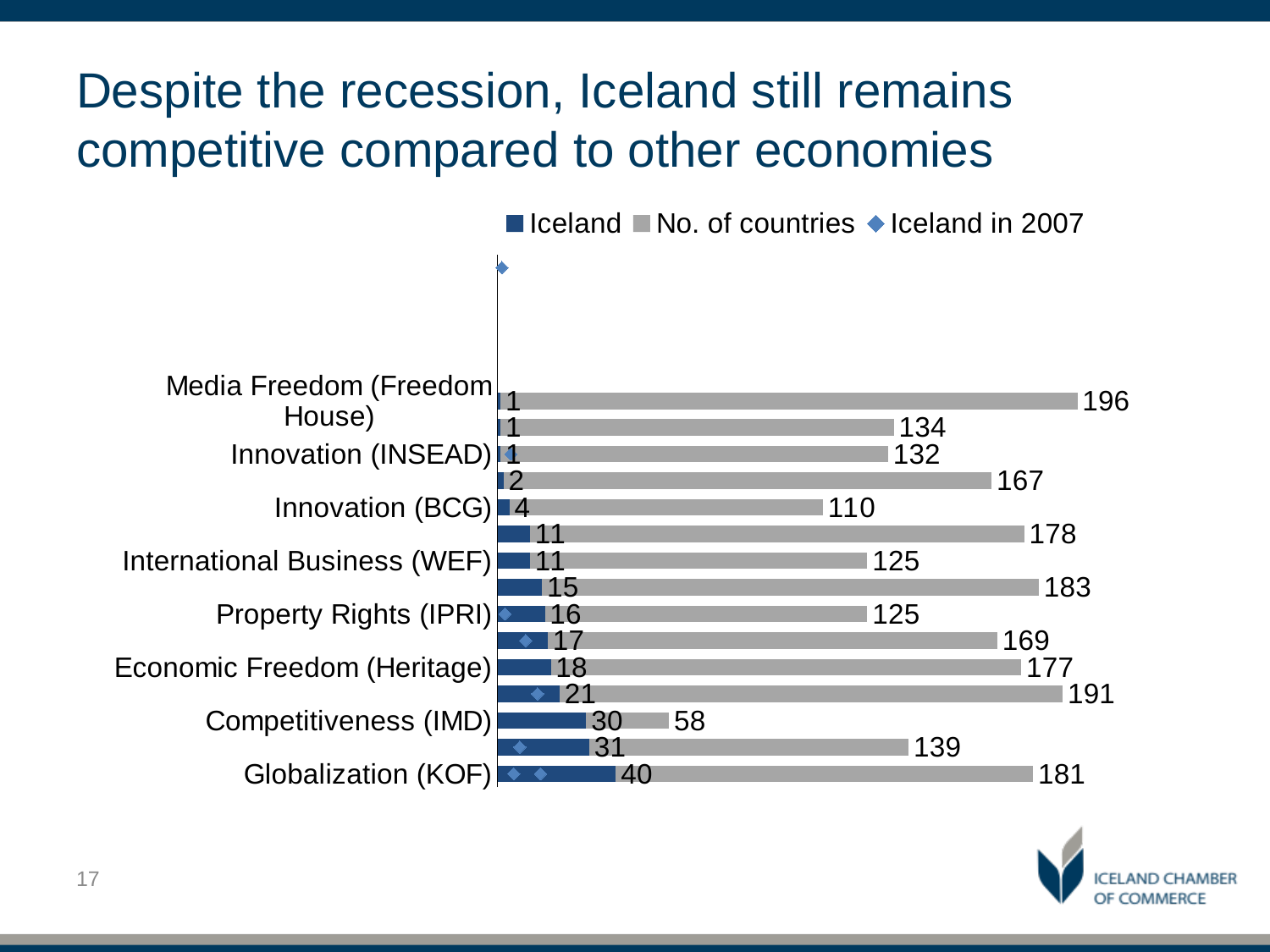

# Despite the recession, Iceland still remains competitive compared to other economies

### Chart

| Category | No. of countries | Iceland | Iceland in 2007 |
|---|---|---|---|
| Globalization (KOF) | 181.0 | 40.0 | 0.5 |
| Competitiveness (WEF) | 139.0 | 31.0 | 1.5 |
| Competitiveness (IMD) | 58.0 | 30.0 | 2.5 |
| E-governance (UN) | 191.0 | 21.0 | 3.5 |
| Economic Freedom (Heritage) | 177.0 | 18.0 | 4.5 |
| Human Development (UN) | 169.0 | 17.0 | 5.5 |
| Property Rights (IPRI) | 125.0 | 16.0 | 6.5 |
| Ease of Doing Business (WB) | 183.0 | 15.0 | 7.5 |
| International Business (WEF) | 125.0 | 11.0 | 8.5 |
| Lack of Corruption (Trans. Int.) | 178.0 | 11.0 | 9.5 |
| Innovation (BCG) | 110.0 | 4.0 | 10.5 |
| Democracy (Economist) | 167.0 | 2.0 | 11.5 |
| Innovation (INSEAD) | 132.0 | 1.0 | 12.5 |
| Gender Equality (WEF) | 134.0 | 1.0 | 13.5 |
| Media Freedom (Freedom House) | 196.0 | 1.0 | 14.5 |
17